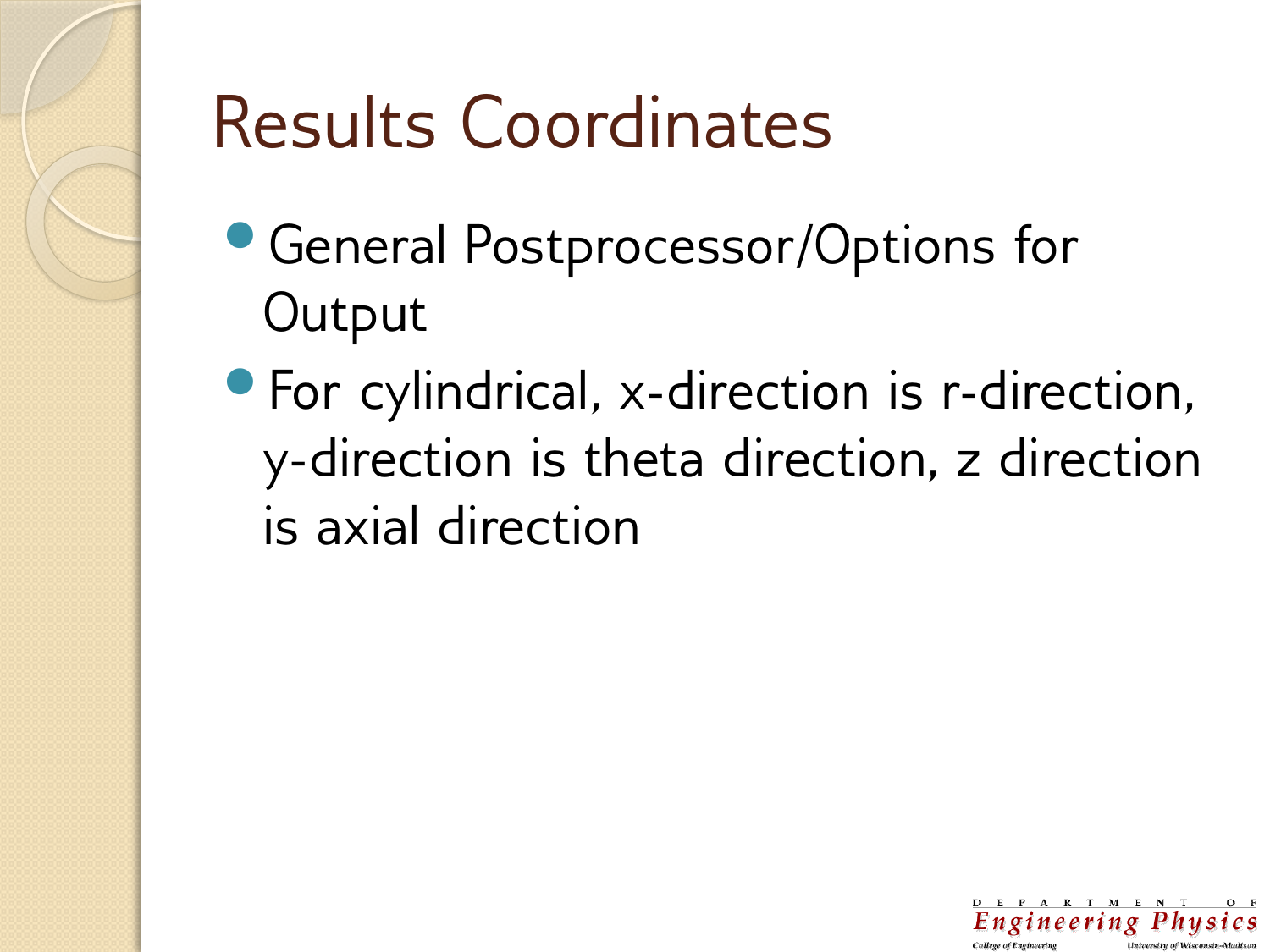

# Results Coordinates
General Postprocessor/Options for Output
For cylindrical, x-direction is r-direction, y-direction is theta direction, z direction is axial direction